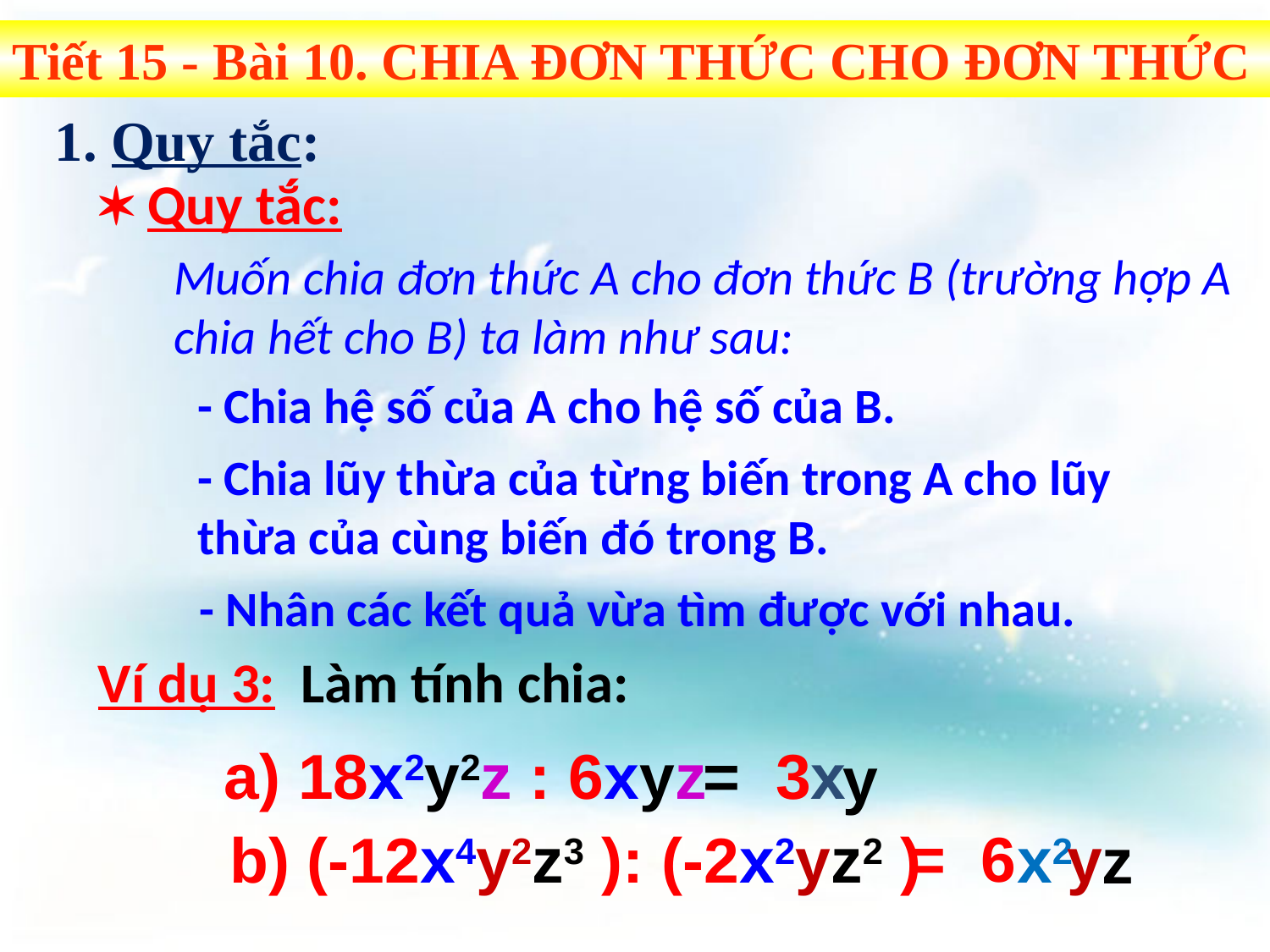

Tiết 15 - Bài 10. CHIA ĐƠN THỨC CHO ĐƠN THỨC
1. Quy tắc:
∗ Quy tắc:

	Muốn chia đơn thức A cho đơn thức B (trường hợp A chia hết cho B) ta làm như sau:

- Chia hệ số của A cho hệ số của B.

- Chia lũy thừa của từng biến trong A cho lũy thừa của cùng biến đó trong B.
- Nhân các kết quả vừa tìm được với nhau.
Ví dụ 3:  Làm tính chia:
a) 18x2y2z : 6xyz
 =  3
 x
 y
=  6
y
b) (-12x4y2z3 ): (-2x2yz2 )
x2
z